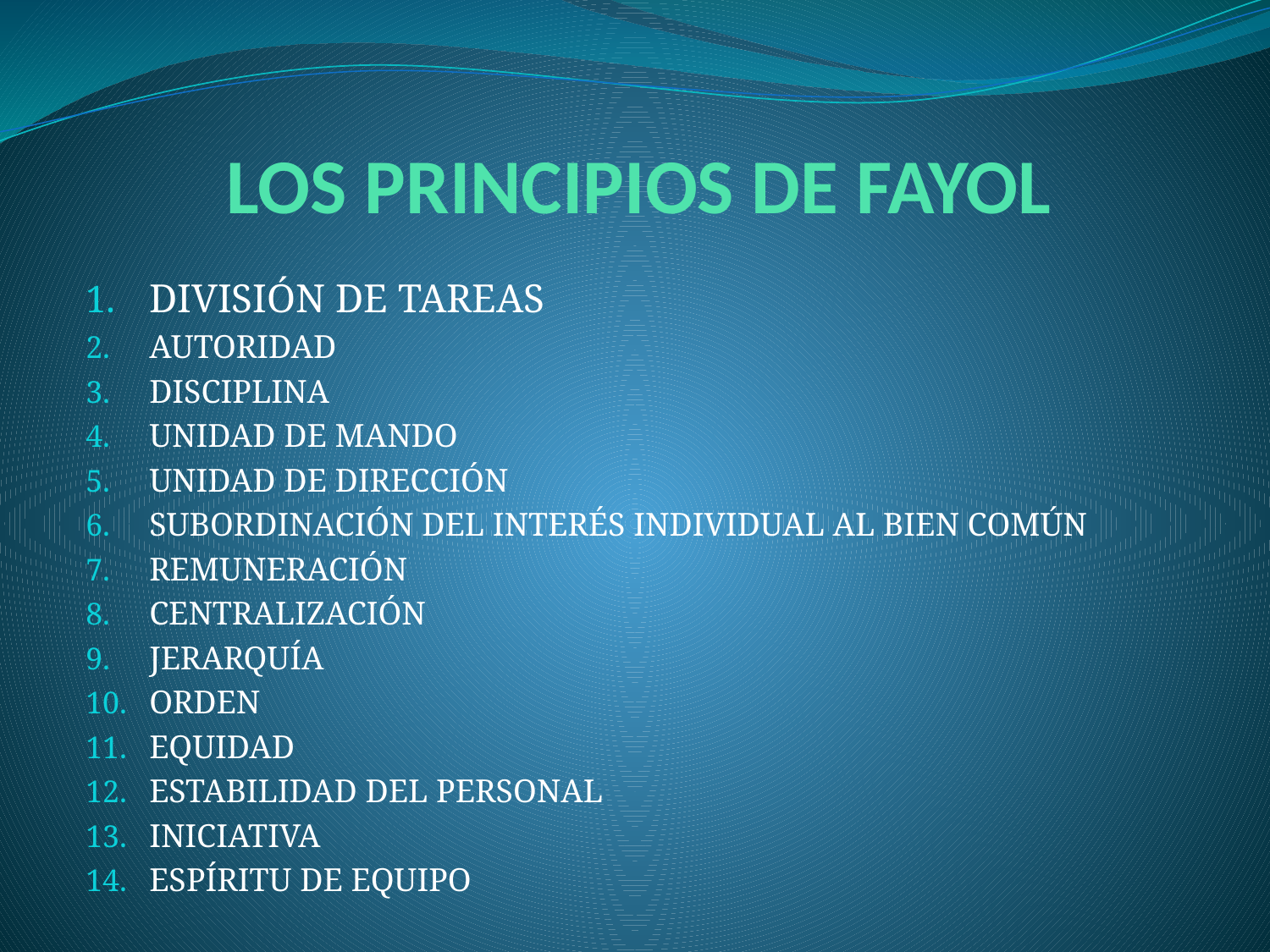

# LOS PRINCIPIOS DE FAYOL
DIVISIÓN DE TAREAS
AUTORIDAD
DISCIPLINA
UNIDAD DE MANDO
UNIDAD DE DIRECCIÓN
SUBORDINACIÓN DEL INTERÉS INDIVIDUAL AL BIEN COMÚN
REMUNERACIÓN
CENTRALIZACIÓN
JERARQUÍA
ORDEN
EQUIDAD
ESTABILIDAD DEL PERSONAL
INICIATIVA
ESPÍRITU DE EQUIPO